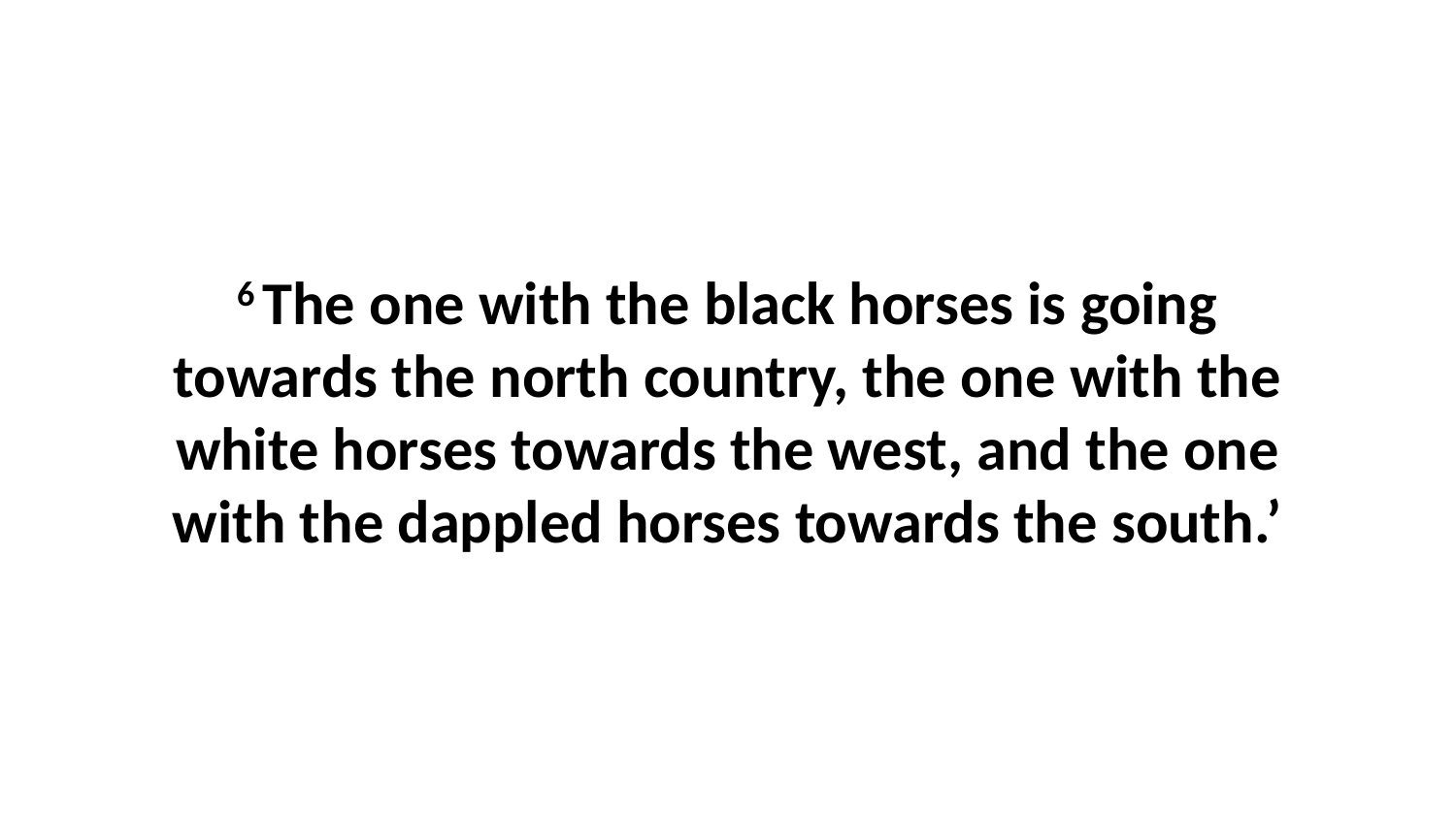

6 The one with the black horses is going towards the north country, the one with the white horses towards the west, and the one with the dappled horses towards the south.’